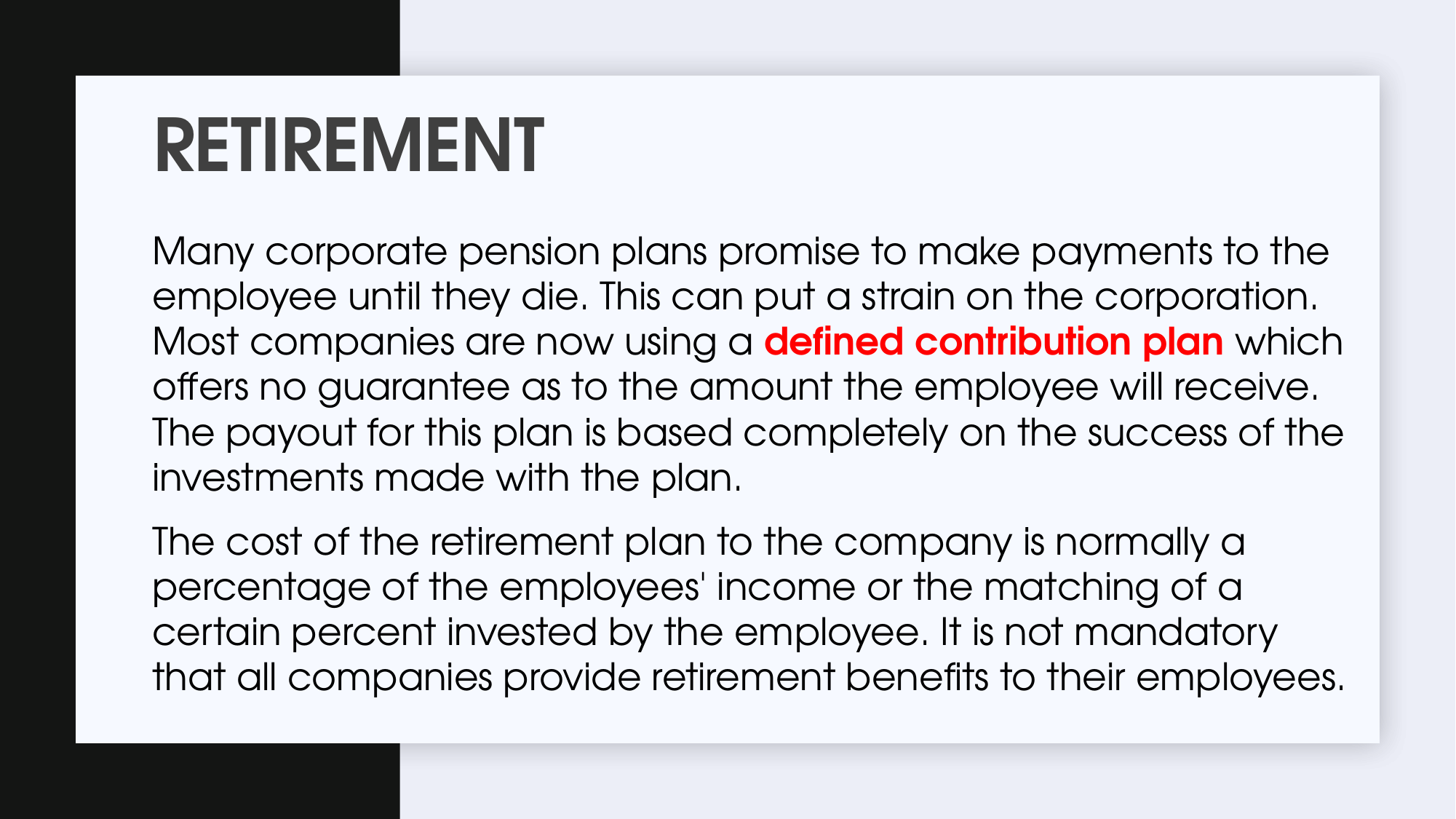

# retirement
Many corporate pension plans promise to make payments to the employee until they die. This can put a strain on the corporation. Most companies are now using a defined contribution plan which offers no guarantee as to the amount the employee will receive. The payout for this plan is based completely on the success of the investments made with the plan.
The cost of the retirement plan to the company is normally a percentage of the employees' income or the matching of a certain percent invested by the employee. It is not mandatory that all companies provide retirement benefits to their employees.